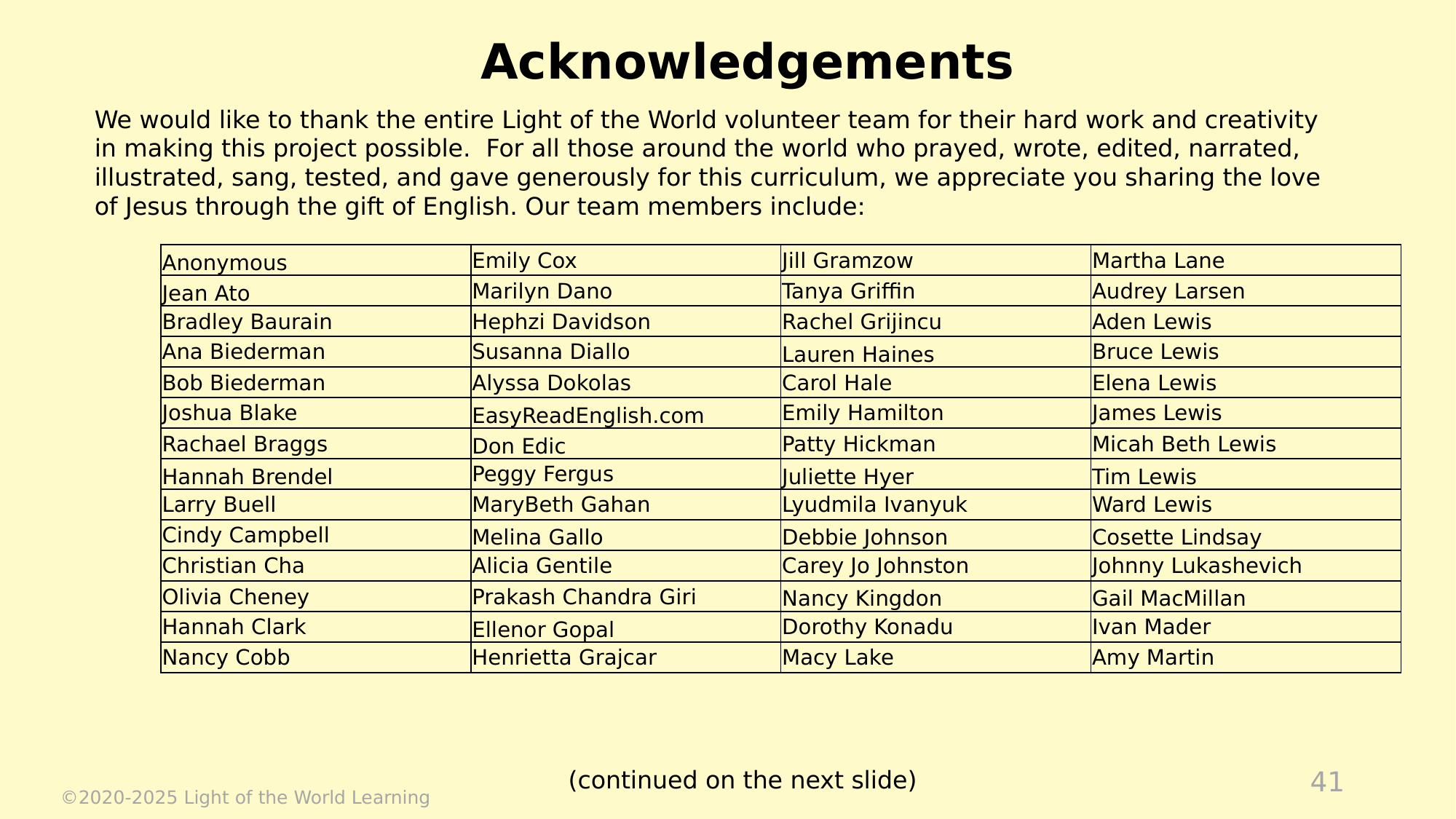

# Acknowledgements

We would like to thank the entire Light of the World volunteer team for their hard work and creativity in making this project possible.  For all those around the world who prayed, wrote, edited, narrated, illustrated, sang, tested, and gave generously for this curriculum, we appreciate you sharing the love of Jesus through the gift of English. Our team members include:

| Anonymous | Emily Cox | Jill Gramzow | Martha Lane |
| --- | --- | --- | --- |
| Jean Ato | Marilyn Dano | Tanya Griffin | Audrey Larsen |
| Bradley Baurain | Hephzi Davidson | Rachel Grijincu | Aden Lewis |
| Ana Biederman | Susanna Diallo | Lauren Haines | Bruce Lewis |
| Bob Biederman | Alyssa Dokolas | Carol Hale | Elena Lewis |
| Joshua Blake | EasyReadEnglish.com | Emily Hamilton | James Lewis |
| Rachael Braggs | Don Edic | Patty Hickman | Micah Beth Lewis |
| Hannah Brendel | Peggy Fergus | Juliette Hyer | Tim Lewis |
| Larry Buell | MaryBeth Gahan | Lyudmila Ivanyuk | Ward Lewis |
| Cindy Campbell | Melina Gallo | Debbie Johnson | Cosette Lindsay |
| Christian Cha | Alicia Gentile | Carey Jo Johnston | Johnny Lukashevich |
| Olivia Cheney | Prakash Chandra Giri | Nancy Kingdon | Gail MacMillan |
| Hannah Clark | Ellenor Gopal | Dorothy Konadu | Ivan Mader |
| Nancy Cobb | Henrietta Grajcar | Macy Lake | Amy Martin |
(continued on the next slide)
41
©2020-2025 Light of the World Learning